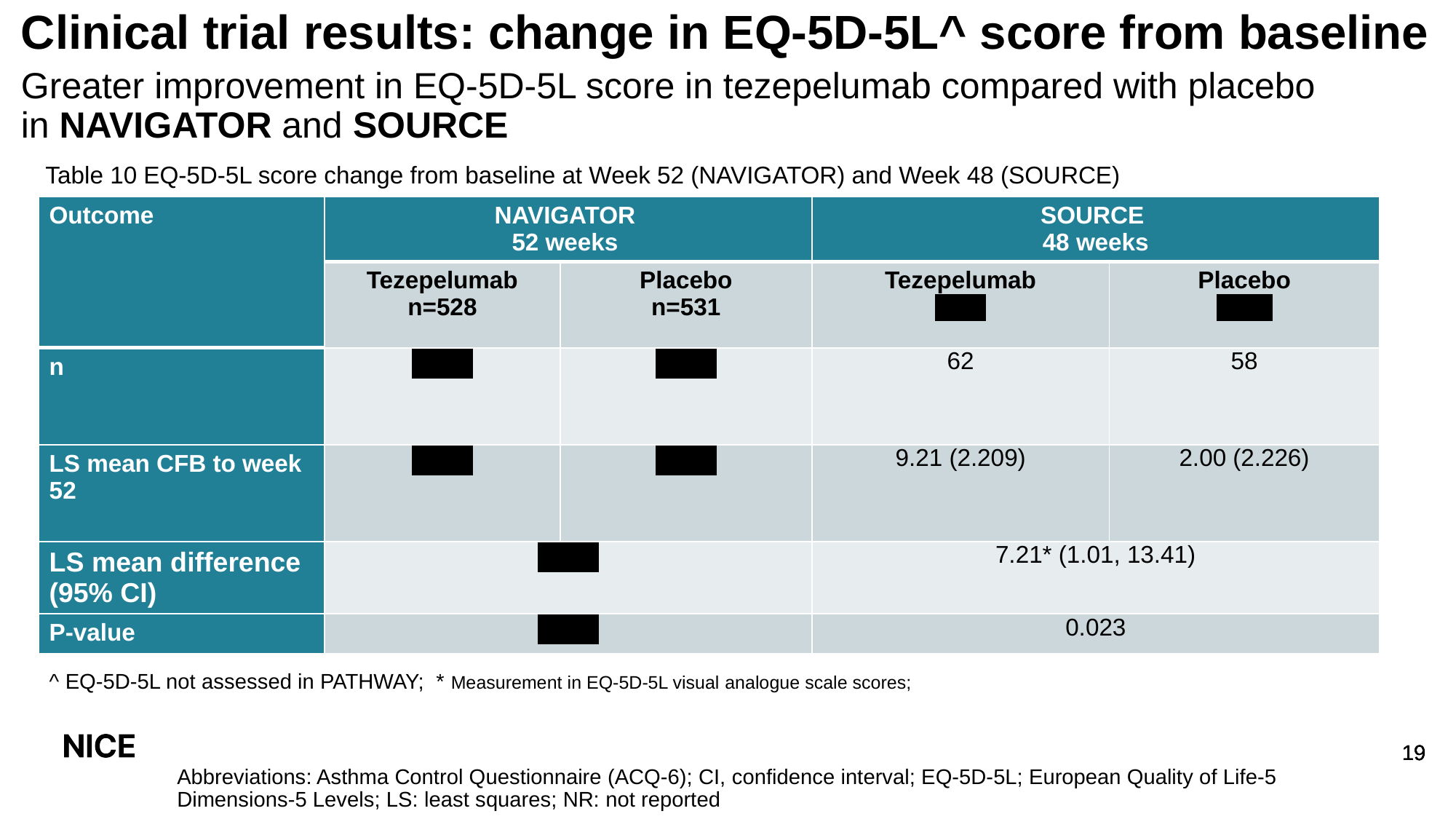

# Clinical trial results: change in EQ-5D-5L^ score from baseline
Greater improvement in EQ-5D-5L score in tezepelumab compared with placebo in NAVIGATOR and SOURCE
Table 10 EQ-5D-5L score change from baseline at Week 52 (NAVIGATOR) and Week 48 (SOURCE)
| Outcome | NAVIGATOR 52 weeks |  | SOURCE 48 weeks |  |
| --- | --- | --- | --- | --- |
|  | Tezepelumab n=528 | Placebo n=531 | Tezepelumab x=xx | Placebo n=76 |
| n | x=xx | x=xx | 62 | 58 |
| LS mean CFB to week 52 | x=xx | x=xx | 9.21 (2.209) | 2.00 (2.226) |
| LS mean difference (95% CI) | x=xx |  | 7.21\* (1.01, 13.41) |  |
| P-value | x=xx |  | 0.023 |  |
^ EQ-5D-5L not assessed in PATHWAY;  * Measurement in EQ-5D-5L visual analogue scale scores;
Abbreviations: Asthma Control Questionnaire (ACQ-6); CI, confidence interval; EQ-5D-5L; European Quality of Life-5 Dimensions-5 Levels; LS: least squares; NR: not reported